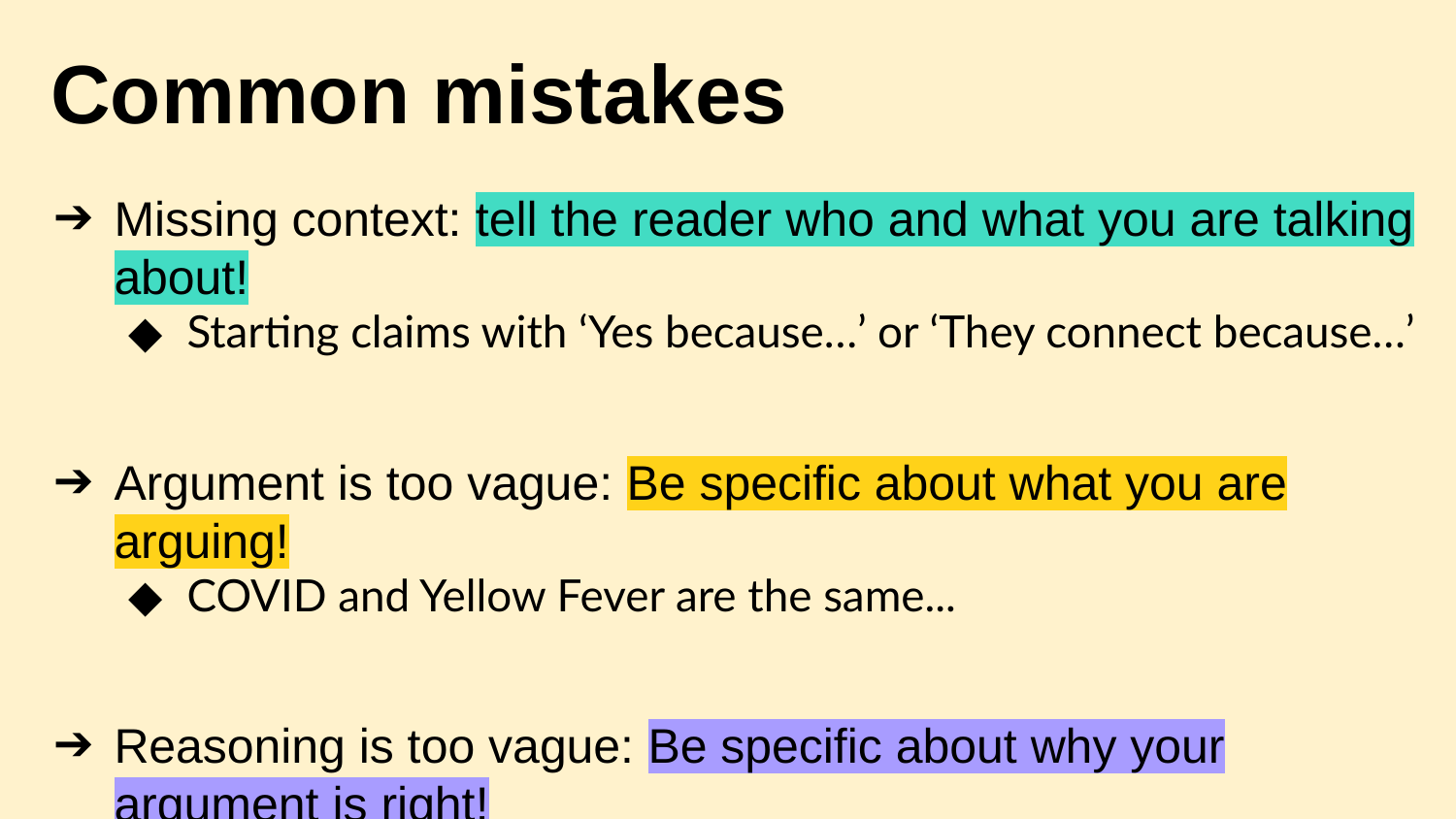

# Common mistakes

Missing context: tell the reader who and what you are talking about!
Starting claims with ‘Yes because…’ or ‘They connect because…’

Argument is too vague: Be specific about what you are arguing!
COVID and Yellow Fever are the same...

Reasoning is too vague: Be specific about why your argument is right!
COVID and Yellow Fever are the same because they were both deadly.